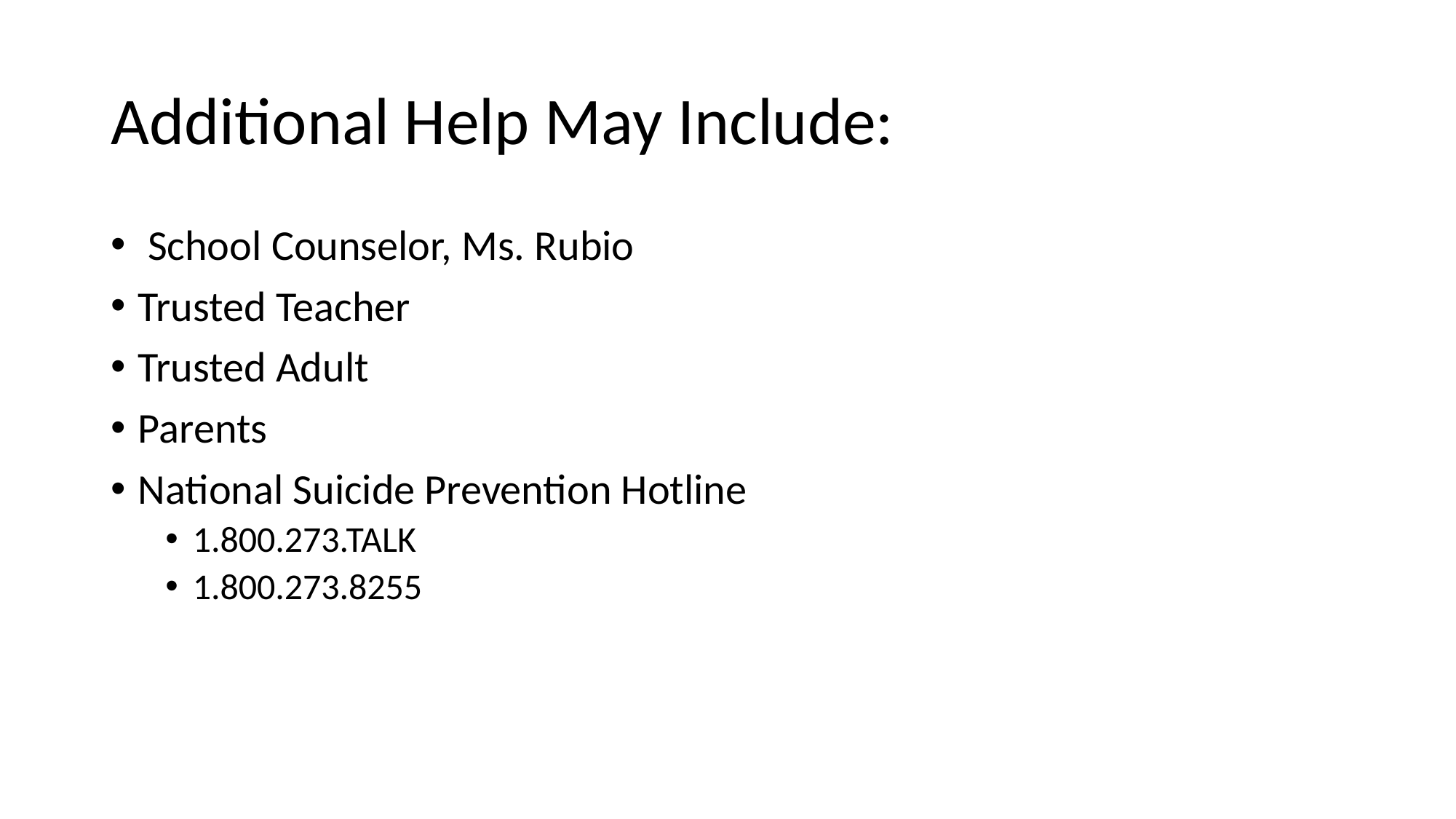

# Additional Help May Include:
 School Counselor, Ms. Rubio
Trusted Teacher
Trusted Adult
Parents
National Suicide Prevention Hotline
1.800.273.TALK
1.800.273.8255